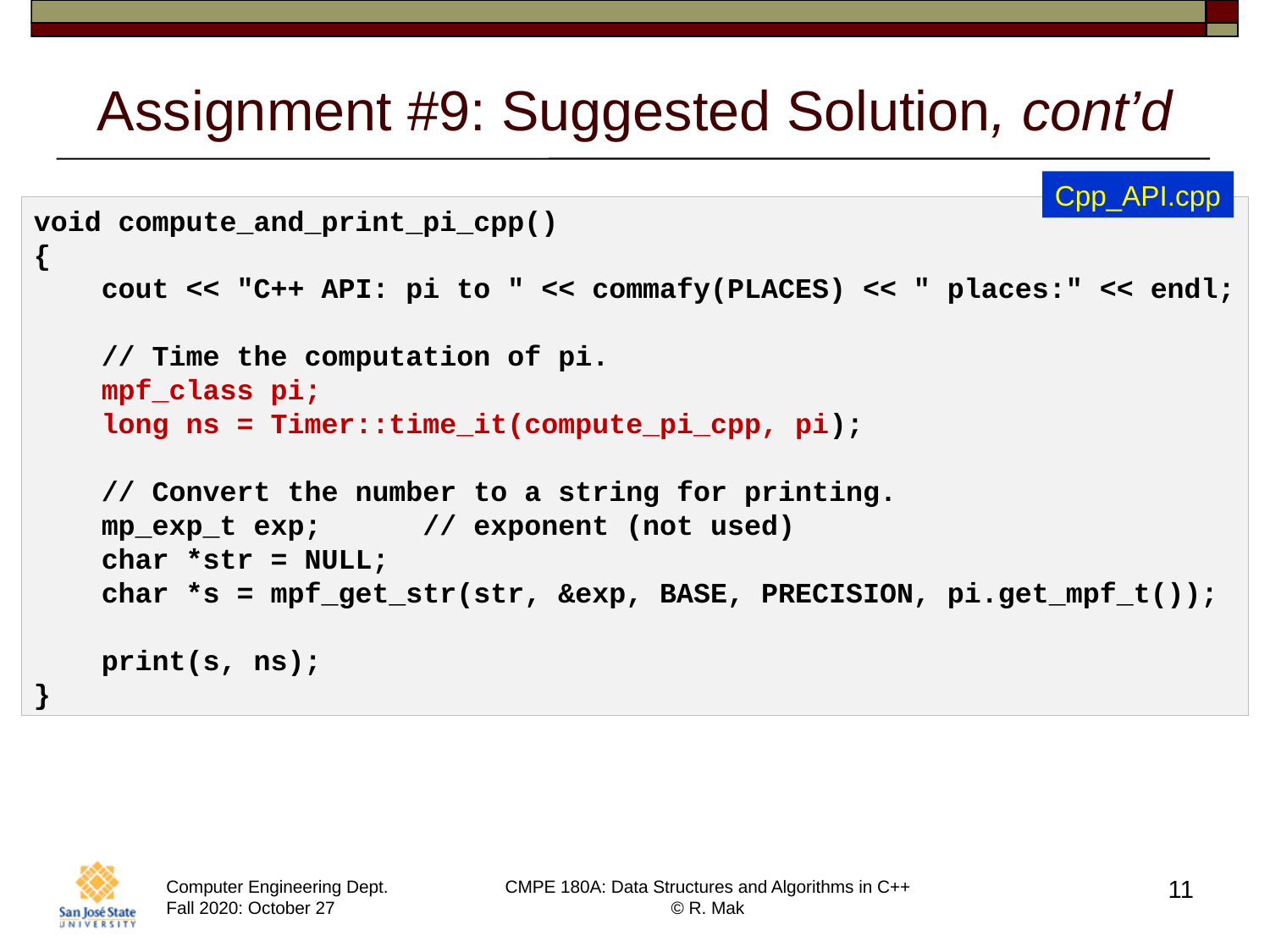

# Assignment #9: Suggested Solution, cont’d
Cpp_API.cpp
void compute_and_print_pi_cpp()
{
    cout << "C++ API: pi to " << commafy(PLACES) << " places:" << endl;
    // Time the computation of pi.
    mpf_class pi;
    long ns = Timer::time_it(compute_pi_cpp, pi);

    // Convert the number to a string for printing.
    mp_exp_t exp;      // exponent (not used)
    char *str = NULL;
    char *s = mpf_get_str(str, &exp, BASE, PRECISION, pi.get_mpf_t());

    print(s, ns);
}
11